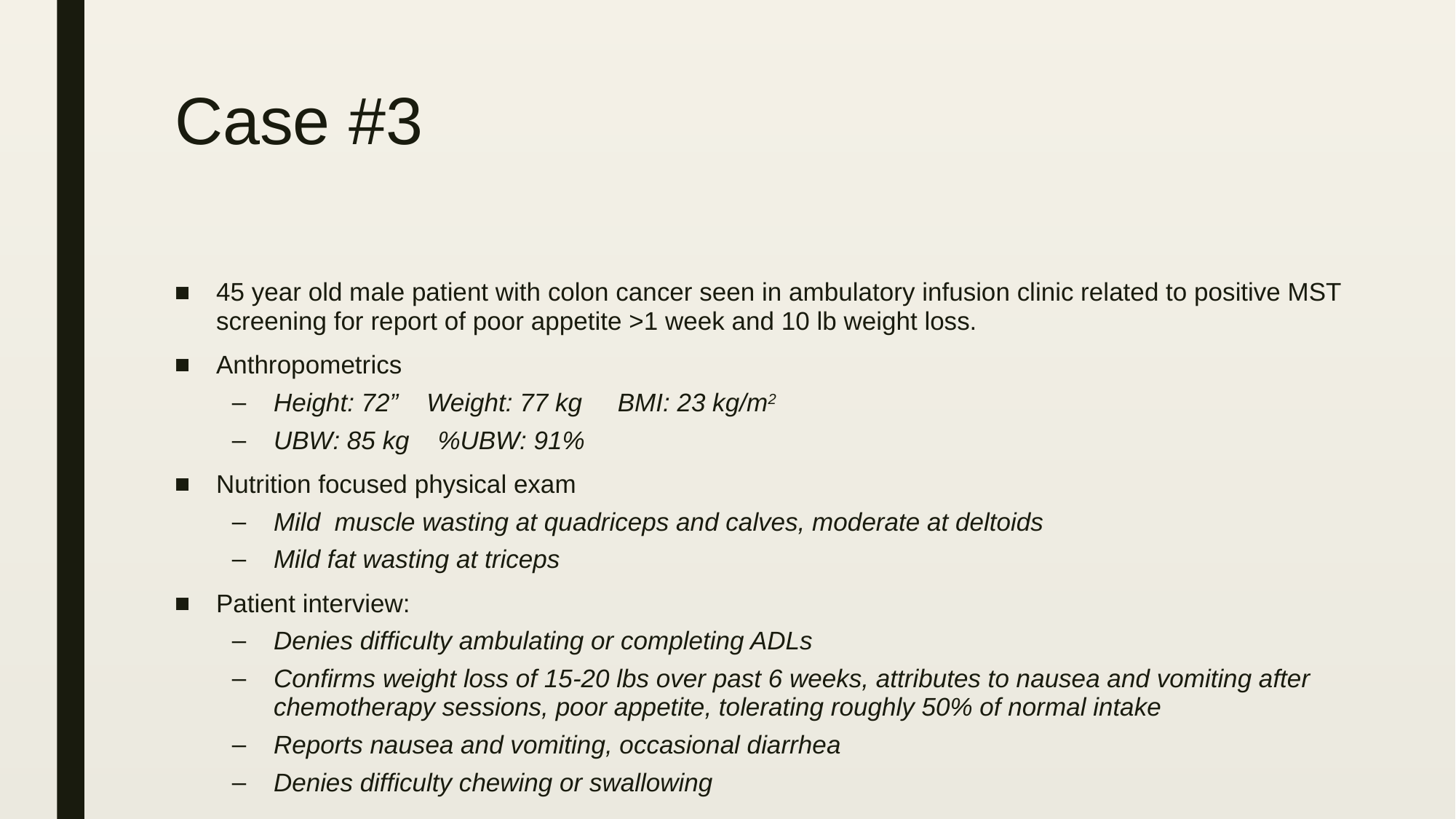

# Case #3
45 year old male patient with colon cancer seen in ambulatory infusion clinic related to positive MST screening for report of poor appetite >1 week and 10 lb weight loss.
Anthropometrics
Height: 72”    Weight: 77 kg     BMI: 23 kg/m2
UBW: 85 kg    %UBW: 91%
Nutrition focused physical exam
Mild  muscle wasting at quadriceps and calves, moderate at deltoids
Mild fat wasting at triceps
Patient interview:
Denies difficulty ambulating or completing ADLs
Confirms weight loss of 15-20 lbs over past 6 weeks, attributes to nausea and vomiting after chemotherapy sessions, poor appetite, tolerating roughly 50% of normal intake
Reports nausea and vomiting, occasional diarrhea
Denies difficulty chewing or swallowing